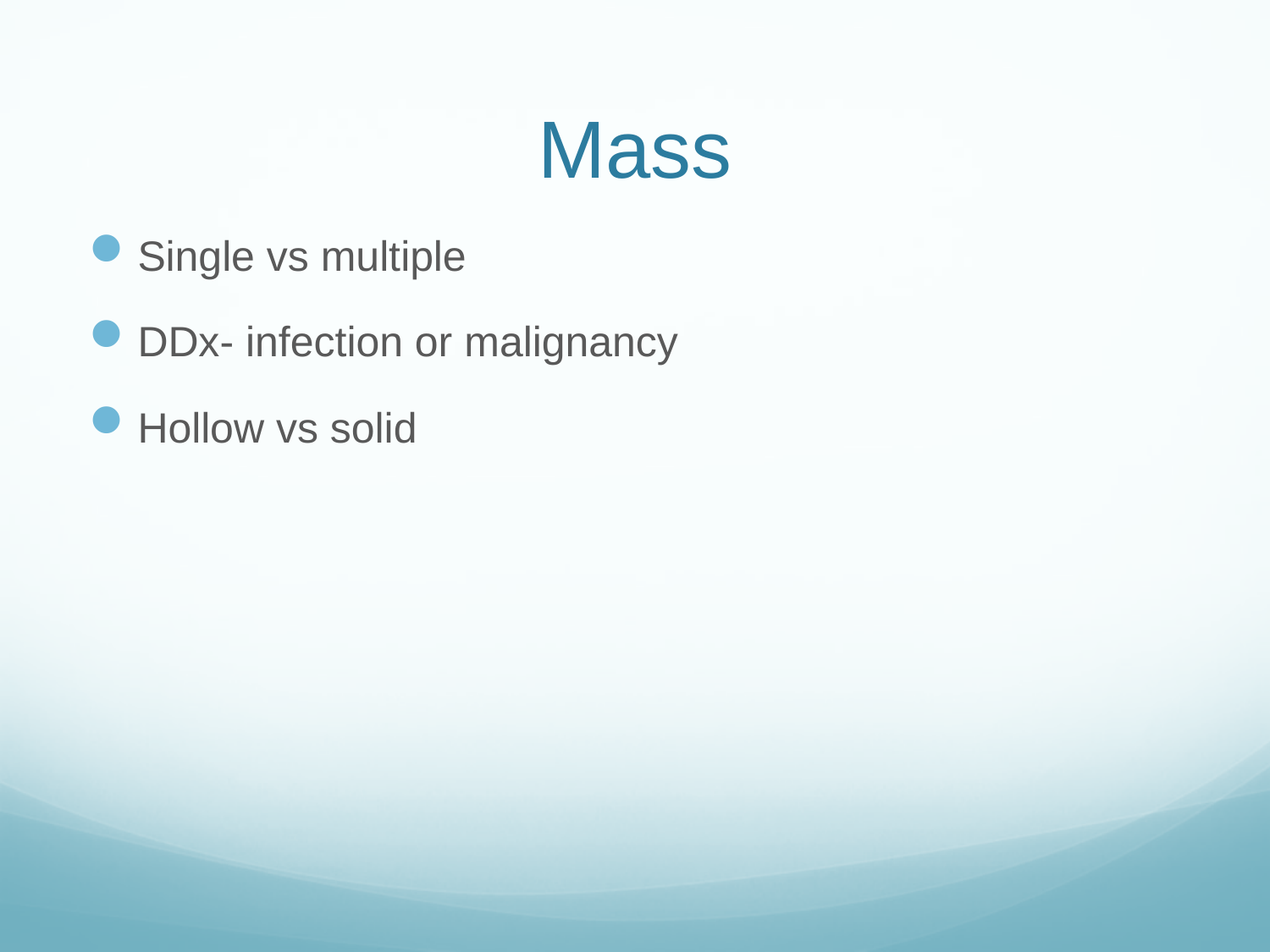

# Mass
Single vs multiple
DDx- infection or malignancy
Hollow vs solid